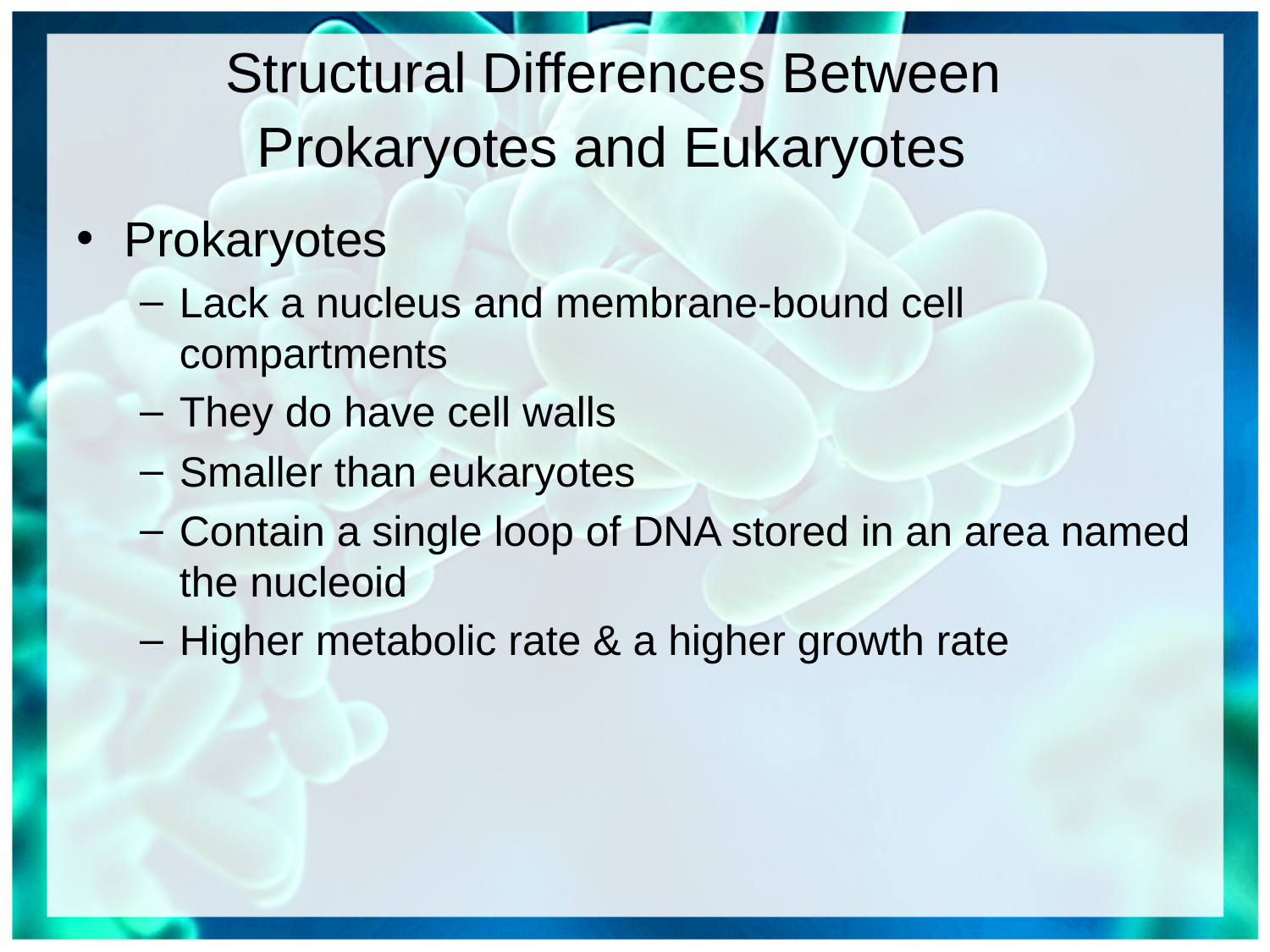

# Structural Differences Between Prokaryotes and Eukaryotes
Prokaryotes
Lack a nucleus and membrane-bound cell compartments
They do have cell walls
Smaller than eukaryotes
Contain a single loop of DNA stored in an area named the nucleoid
Higher metabolic rate & a higher growth rate